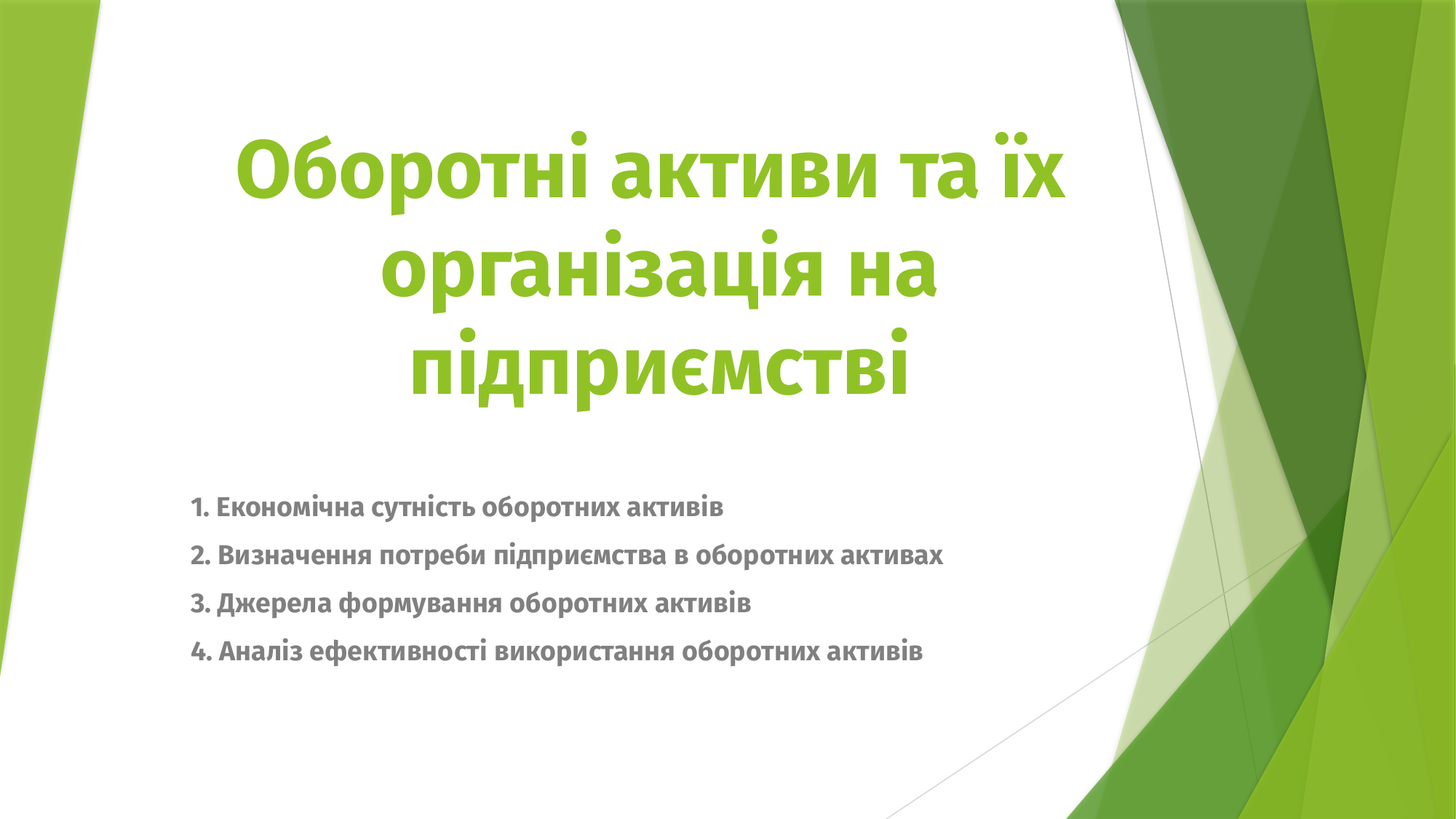

# Оборотні активи та їх організація на підприємстві
1. Економічна сутність оборотних активів
2. Визначення потреби підприємства в оборотних активах
3. Джерела формування оборотних активів
4. Аналіз ефективності використання оборотних активів